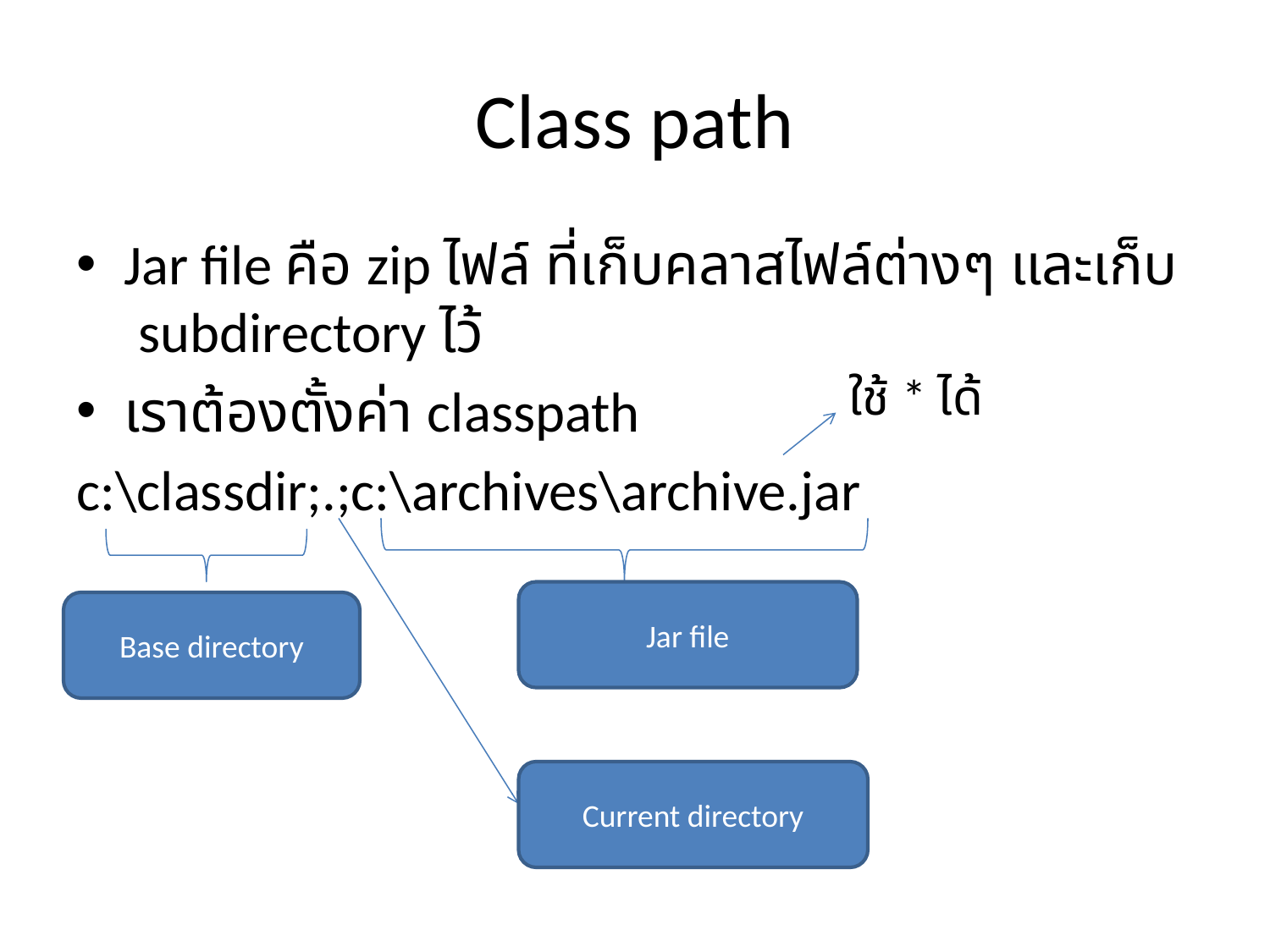

# Class path
Jar file คือ zip ไฟล์ ที่เก็บคลาสไฟล์ต่างๆ และเก็บ subdirectory ไว้
เราต้องตั้งค่า classpath
c:\classdir;.;c:\archives\archive.jar

ใช้ * ได้

Jar file
Base directory
Current directory